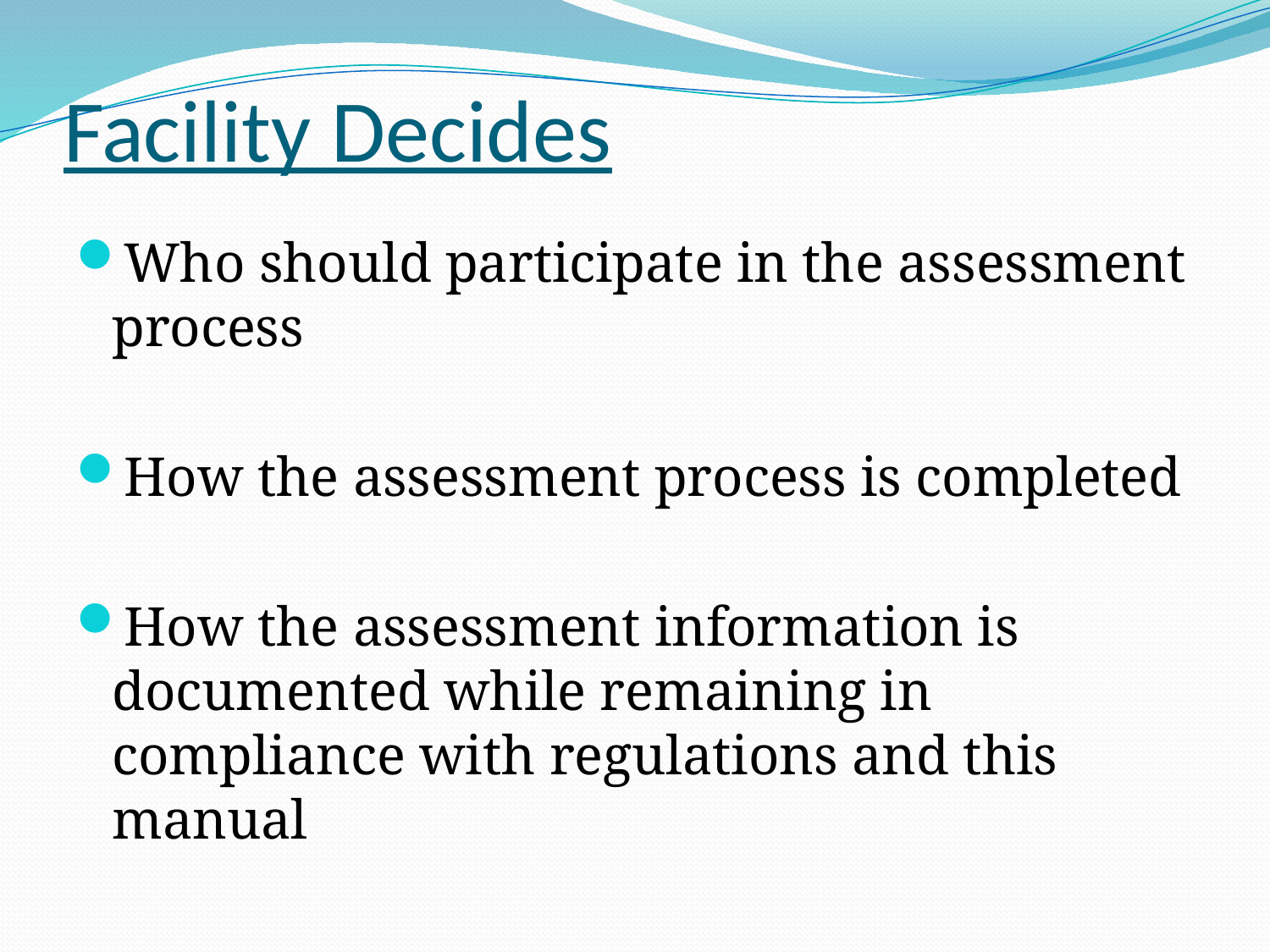

# Facility Decides
Who should participate in the assessment process

How the assessment process is completed

How the assessment information is documented while remaining in compliance with regulations and this manual